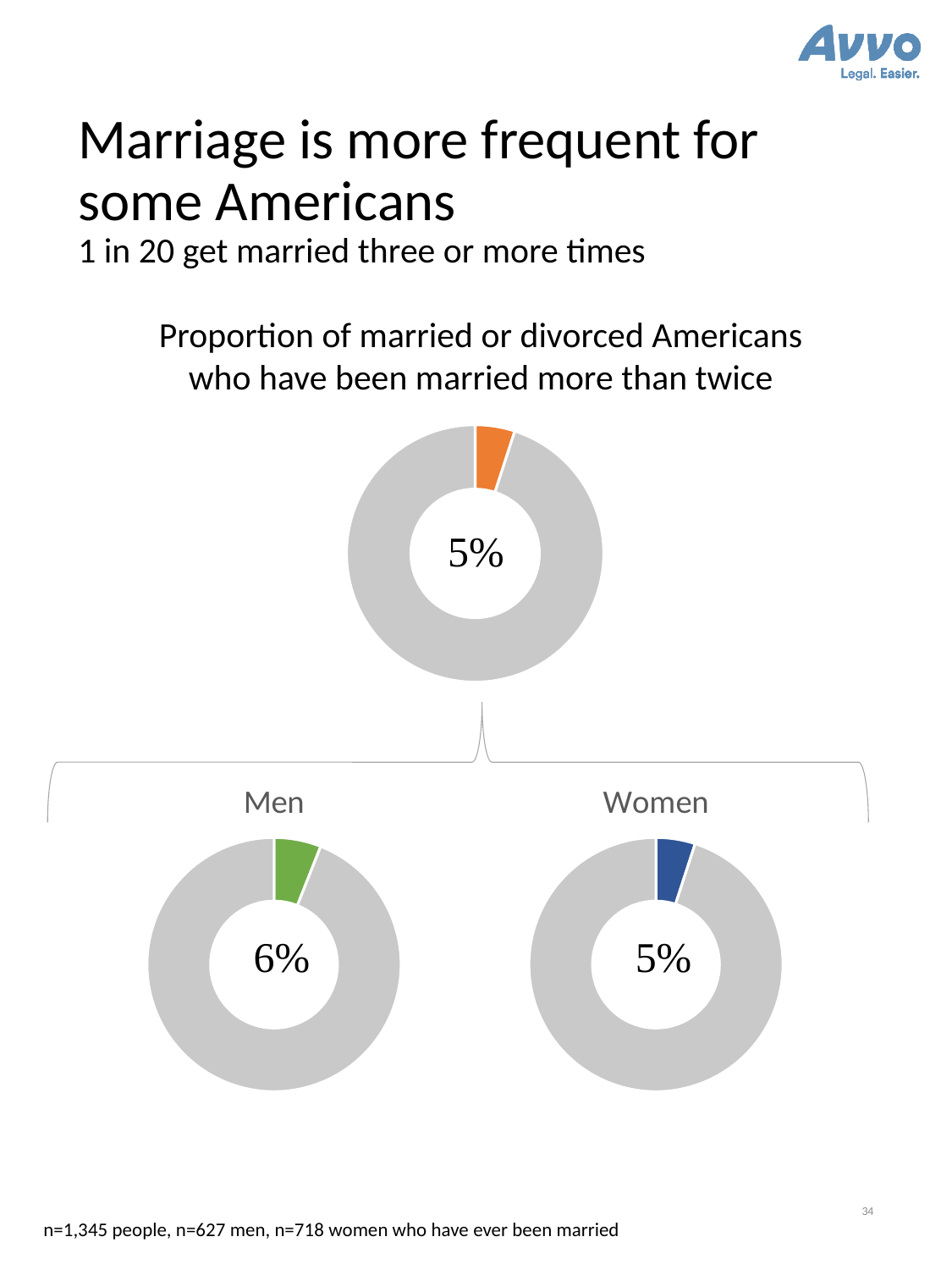

# Marriage is more frequent for some Americans 1 in 20 get married three or more times
Proportion of married or divorced Americans who have been married more than twice

### Chart

| Category | Sales |
|---|---|
| 1st Qtr | 0.05 |
| 2nd Qtr | 0.95 |

### Chart: Men

| Category | Sales |
|---|---|
| 1st Qtr | 0.06 |
| 2nd Qtr | 0.94 |

### Chart: Women

| Category | 15 |
|---|---|
| 1st Qtr | 0.05 |
| 2nd Qtr | 0.95 |
34
n=1,345 people, n=627 men, n=718 women who have ever been married